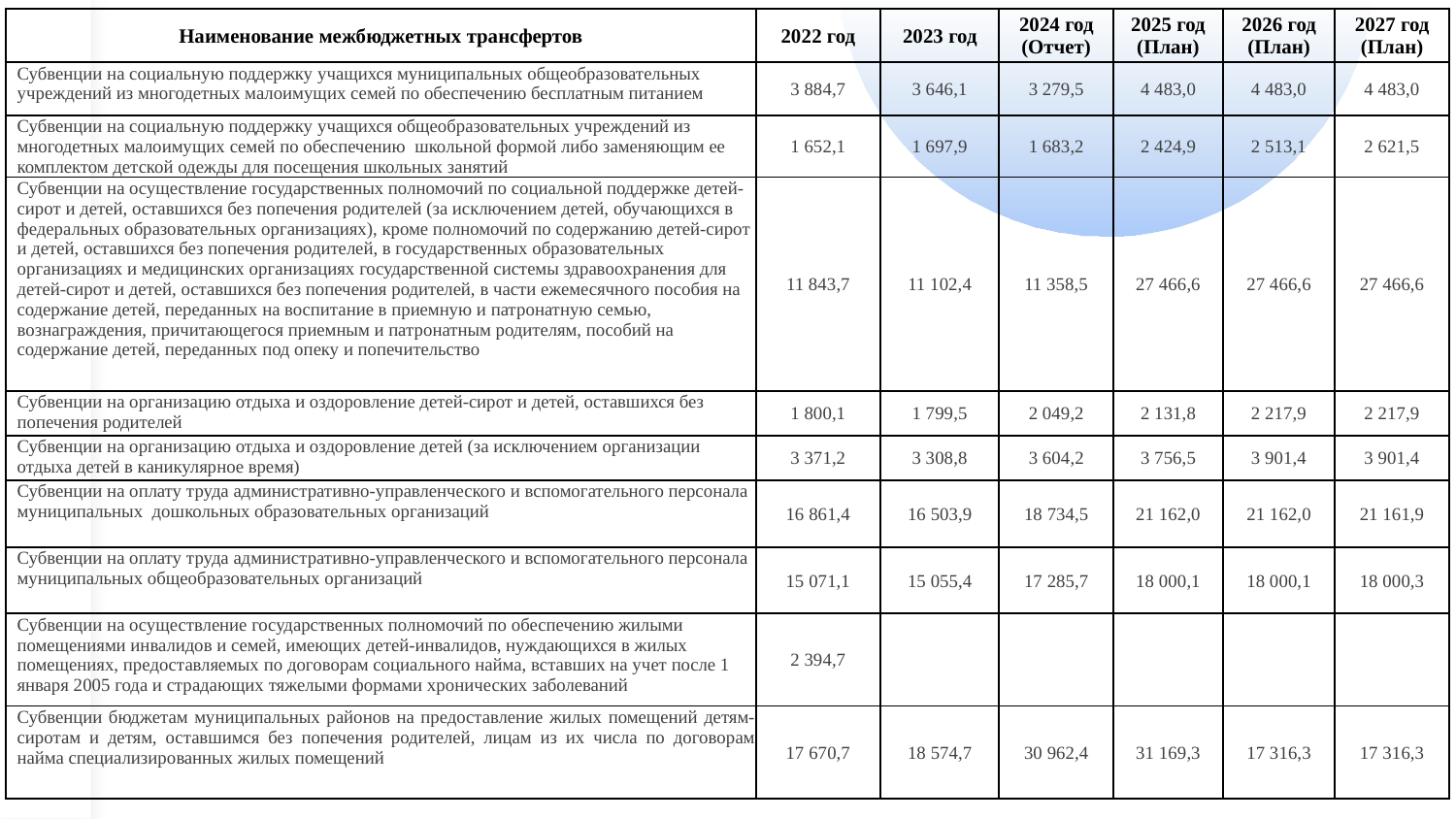

| Наименование межбюджетных трансфертов | 2022 год | 2023 год | 2024 год (Отчет) | 2025 год (План) | 2026 год (План) | 2027 год (План) |
| --- | --- | --- | --- | --- | --- | --- |
| Субвенции на социальную поддержку учащихся муниципальных общеобразовательных учреждений из многодетных малоимущих семей по обеспечению бесплатным питанием | 3 884,7 | 3 646,1 | 3 279,5 | 4 483,0 | 4 483,0 | 4 483,0 |
| Субвенции на социальную поддержку учащихся общеобразовательных учреждений из многодетных малоимущих семей по обеспечению школьной формой либо заменяющим ее комплектом детской одежды для посещения школьных занятий | 1 652,1 | 1 697,9 | 1 683,2 | 2 424,9 | 2 513,1 | 2 621,5 |
| Субвенции на осуществление государственных полномочий по социальной поддержке детей-сирот и детей, оставшихся без попечения родителей (за исключением детей, обучающихся в федеральных образовательных организациях), кроме полномочий по содержанию детей-сирот и детей, оставшихся без попечения родителей, в государственных образовательных организациях и медицинских организациях государственной системы здравоохранения для детей-сирот и детей, оставшихся без попечения родителей, в части ежемесячного пособия на содержание детей, переданных на воспитание в приемную и патронатную семью, вознаграждения, причитающегося приемным и патронатным родителям, пособий на содержание детей, переданных под опеку и попечительство | 11 843,7 | 11 102,4 | 11 358,5 | 27 466,6 | 27 466,6 | 27 466,6 |
| Субвенции на организацию отдыха и оздоровление детей-сирот и детей, оставшихся без попечения родителей | 1 800,1 | 1 799,5 | 2 049,2 | 2 131,8 | 2 217,9 | 2 217,9 |
| Субвенции на организацию отдыха и оздоровление детей (за исключением организации отдыха детей в каникулярное время) | 3 371,2 | 3 308,8 | 3 604,2 | 3 756,5 | 3 901,4 | 3 901,4 |
| Субвенции на оплату труда административно-управленческого и вспомогательного персонала муниципальных дошкольных образовательных организаций | 16 861,4 | 16 503,9 | 18 734,5 | 21 162,0 | 21 162,0 | 21 161,9 |
| Субвенции на оплату труда административно-управленческого и вспомогательного персонала муниципальных общеобразовательных организаций | 15 071,1 | 15 055,4 | 17 285,7 | 18 000,1 | 18 000,1 | 18 000,3 |
| Субвенции на осуществление государственных полномочий по обеспечению жилыми помещениями инвалидов и семей, имеющих детей-инвалидов, нуждающихся в жилых помещениях, предоставляемых по договорам социального найма, вставших на учет после 1 января 2005 года и страдающих тяжелыми формами хронических заболеваний | 2 394,7 |  |  |  |  |  |
| Субвенции бюджетам муниципальных районов на предоставление жилых помещений детям-сиротам и детям, оставшимся без попечения родителей, лицам из их числа по договорам найма специализированных жилых помещений | 17 670,7 | 18 574,7 | 30 962,4 | 31 169,3 | 17 316,3 | 17 316,3 |